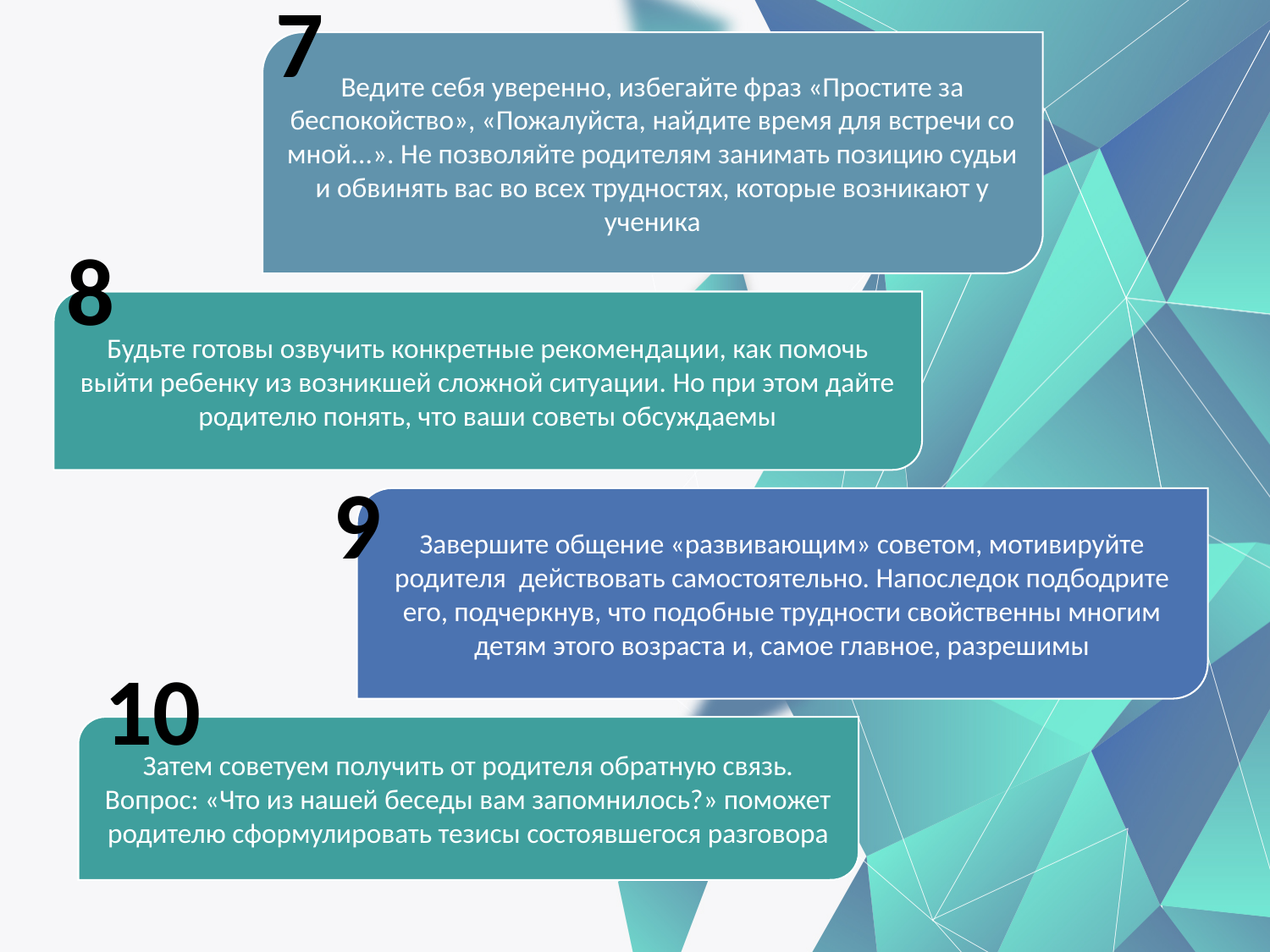

7
Ведите себя уверенно, избегайте фраз «Простите за беспокойство», «Пожалуйста, найдите время для встречи со мной...». Не позволяйте родителям занимать позицию судьи и обвинять вас во всех трудностях, которые возникают у ученика
8
Будьте готовы озвучить конкретные рекомендации, как помочь выйти ребенку из возникшей сложной ситуации. Но при этом дайте родителю понять, что ваши советы обсуждаемы
9
Завершите общение «развивающим» советом, мотивируйте родителя  действовать самостоятельно. Напоследок подбодрите его, подчеркнув, что подобные трудности свойственны многим детям этого возраста и, самое главное, разрешимы
10
Затем советуем получить от родителя обратную связь. Вопрос: «Что из нашей беседы вам запомнилось?» поможет родителю сформулировать тезисы состоявшегося разговора